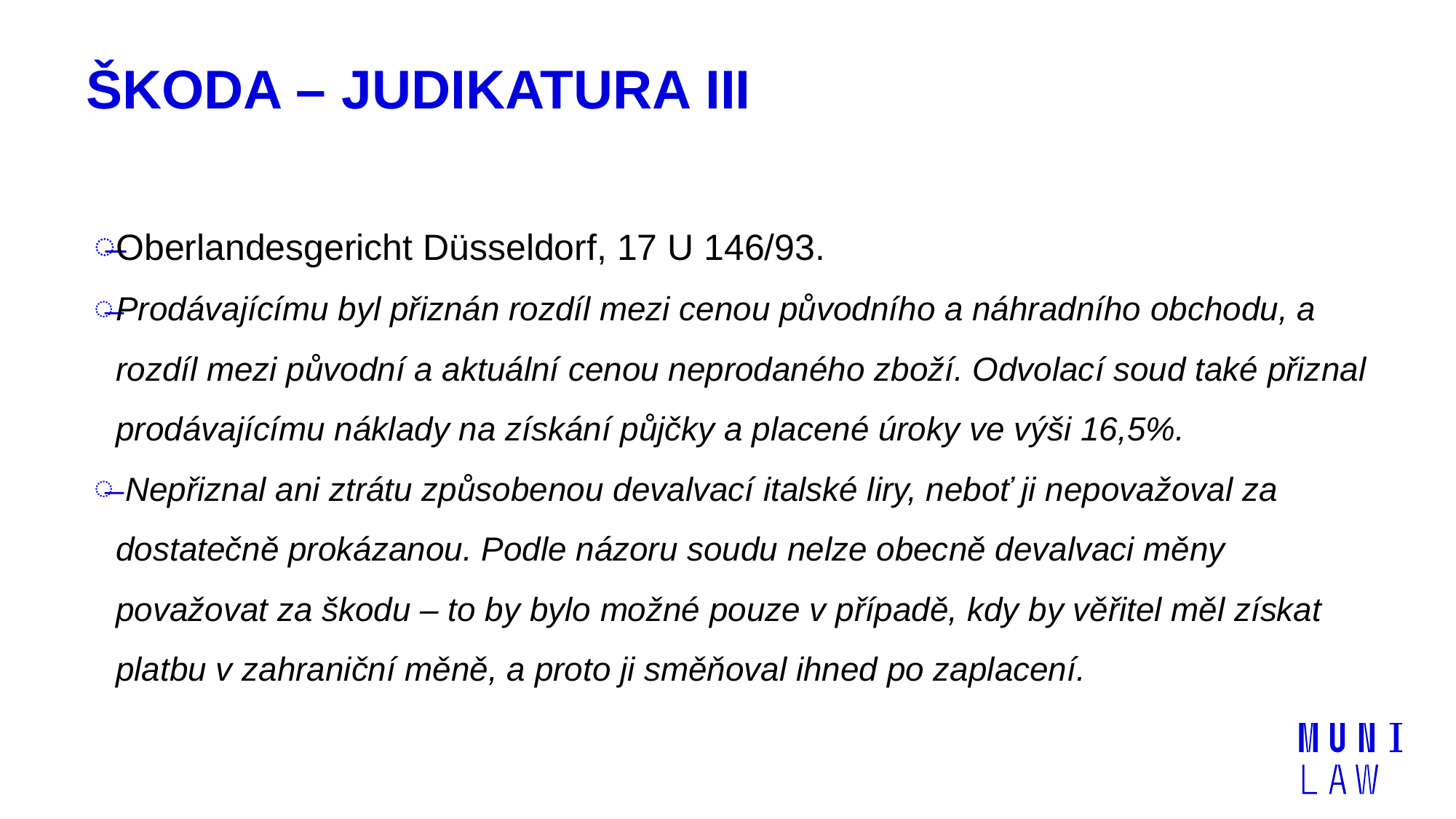

# Škoda – judikatura III
Oberlandesgericht Düsseldorf, 17 U 146/93.
Prodávajícímu byl přiznán rozdíl mezi cenou původního a náhradního obchodu, a rozdíl mezi původní a aktuální cenou neprodaného zboží. Odvolací soud také přiznal prodávajícímu náklady na získání půjčky a placené úroky ve výši 16,5%.
 Nepřiznal ani ztrátu způsobenou devalvací italské liry, neboť ji nepovažoval za dostatečně prokázanou. Podle názoru soudu nelze obecně devalvaci měny považovat za škodu – to by bylo možné pouze v případě, kdy by věřitel měl získat platbu v zahraniční měně, a proto ji směňoval ihned po zaplacení.